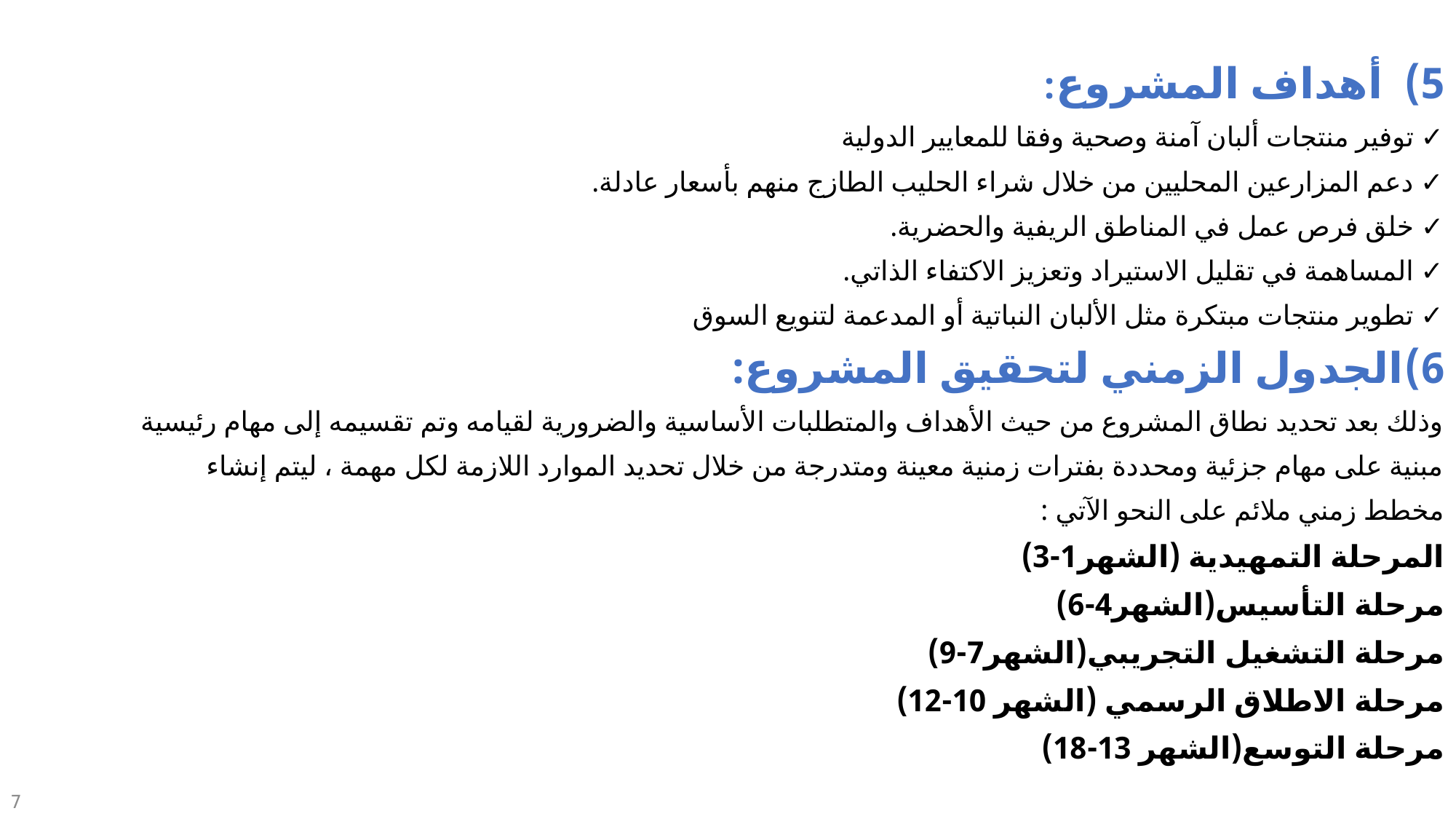

أهداف المشروع:
✓ توفير منتجات ألبان آمنة وصحية وفقا للمعايير الدولية
✓ دعم المزارعين المحليين من خلال شراء الحليب الطازج منهم بأسعار عادلة.
✓ خلق فرص عمل في المناطق الريفية والحضرية.
✓ المساهمة في تقليل الاستيراد وتعزيز الاكتفاء الذاتي.
✓ تطوير منتجات مبتكرة مثل الألبان النباتية أو المدعمة لتنويع السوق
الجدول الزمني لتحقيق المشروع:
وذلك بعد تحديد نطاق المشروع من حيث الأهداف والمتطلبات الأساسية والضرورية لقيامه وتم تقسيمه إلى مهام رئيسية
مبنية على مهام جزئية ومحددة بفترات زمنية معينة ومتدرجة من خلال تحديد الموارد اللازمة لكل مهمة ، ليتم إنشاء
مخطط زمني ملائم على النحو الآتي :
المرحلة التمهيدية (الشهر1-3)
مرحلة التأسيس(الشهر4-6)
مرحلة التشغيل التجريبي(الشهر7-9)
مرحلة الاطلاق الرسمي (الشهر 10-12)
مرحلة التوسع(الشهر 13-18)

7